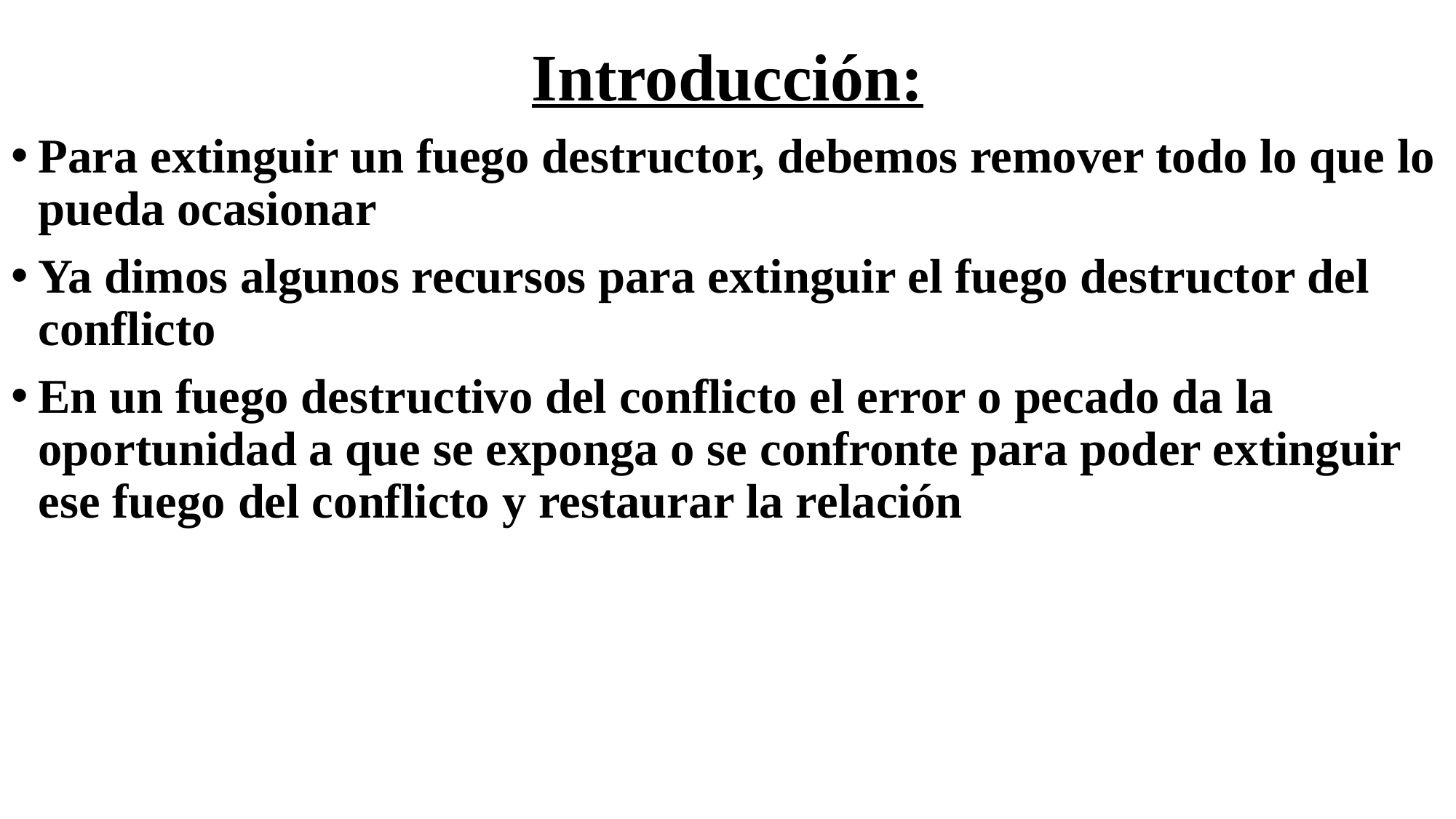

# Introducción:
Para extinguir un fuego destructor, debemos remover todo lo que lo pueda ocasionar
Ya dimos algunos recursos para extinguir el fuego destructor del conflicto
En un fuego destructivo del conflicto el error o pecado da la oportunidad a que se exponga o se confronte para poder extinguir ese fuego del conflicto y restaurar la relación